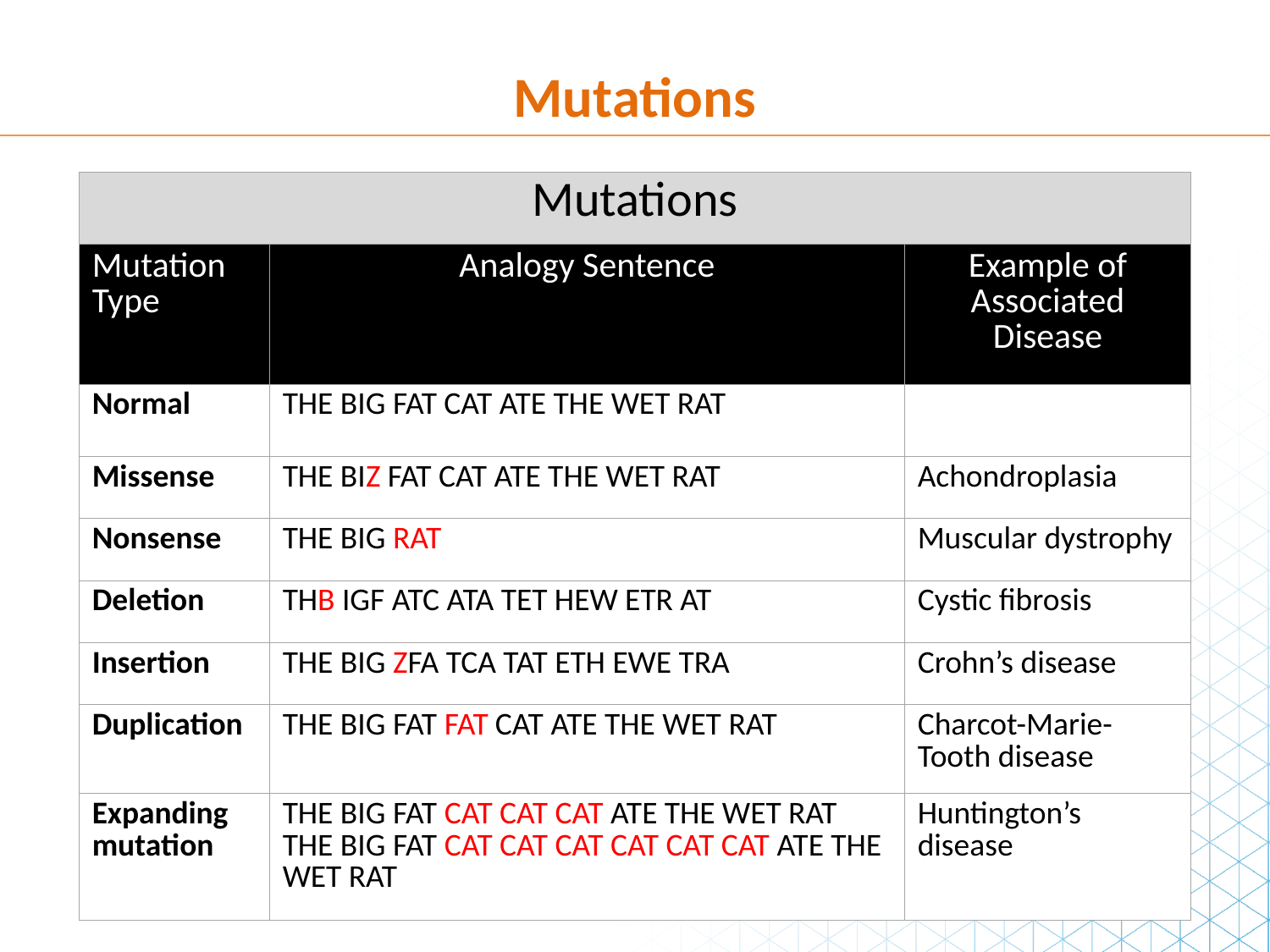

Mutations
| Mutations |  |  |
| --- | --- | --- |
| Mutation Type | Analogy Sentence | Example of Associated Disease |
| Normal | THE BIG FAT CAT ATE THE WET RAT |  |
| Missense | THE BIZ FAT CAT ATE THE WET RAT | Achondroplasia |
| Nonsense | THE BIG RAT | Muscular dystrophy |
| Deletion | THB IGF ATC ATA TET HEW ETR AT | Cystic fibrosis |
| Insertion | THE BIG ZFA TCA TAT ETH EWE TRA | Crohn’s disease |
| Duplication | THE BIG FAT FAT CAT ATE THE WET RAT | Charcot-Marie-Tooth disease |
| Expanding mutation | THE BIG FAT CAT CAT CAT ATE THE WET RAT THE BIG FAT CAT CAT CAT CAT CAT CAT ATE THE WET RAT | Huntington’s disease |